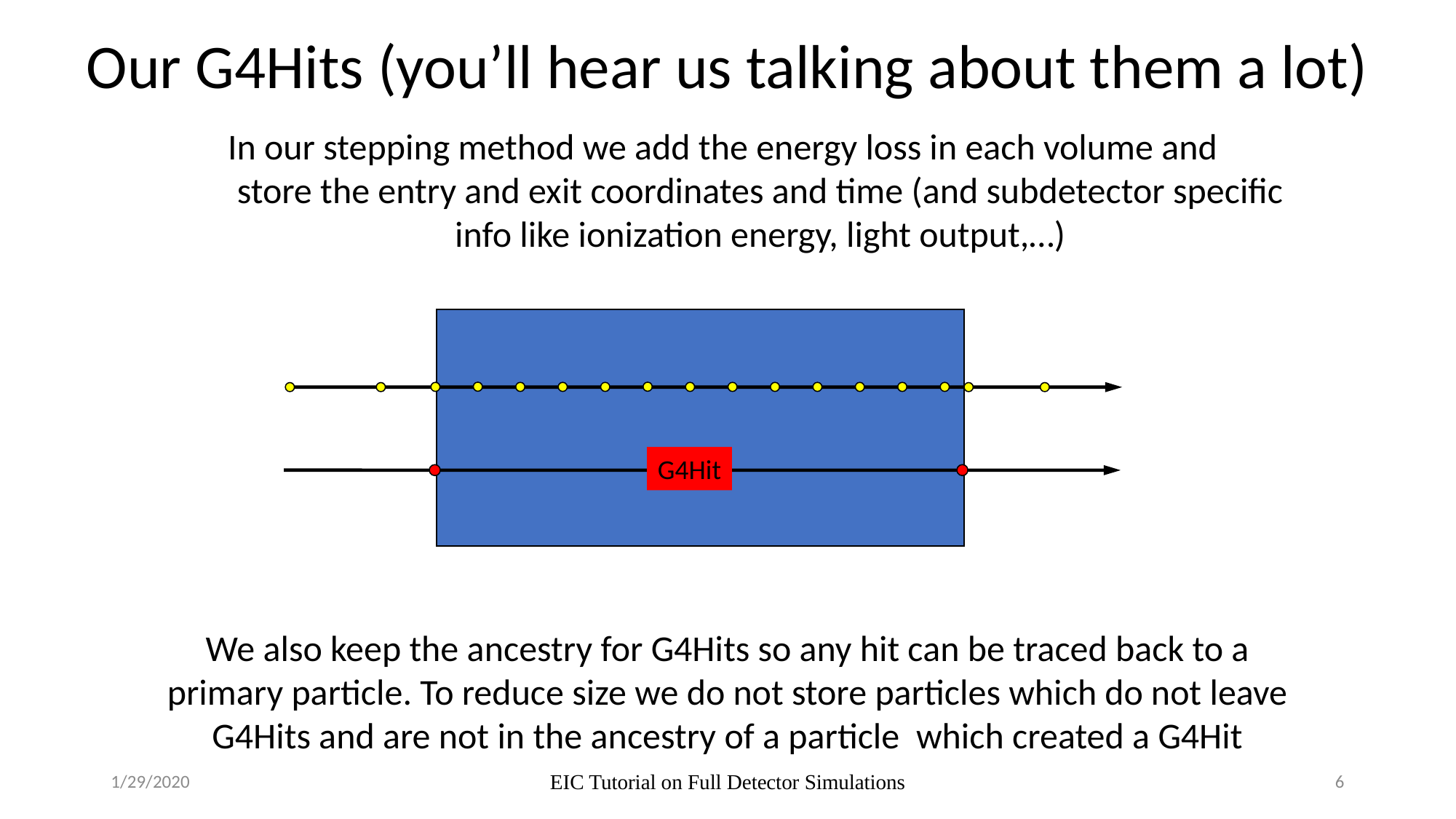

# Our G4Hits (you’ll hear us talking about them a lot)
In our stepping method we add the energy loss in each volume and
store the entry and exit coordinates and time (and subdetector specific info like ionization energy, light output,…)

G4Hit

We also keep the ancestry for G4Hits so any hit can be traced back to a primary particle. To reduce size we do not store particles which do not leave G4Hits and are not in the ancestry of a particle  which created a G4Hit
1/29/2020
EIC Tutorial on Full Detector Simulations
6